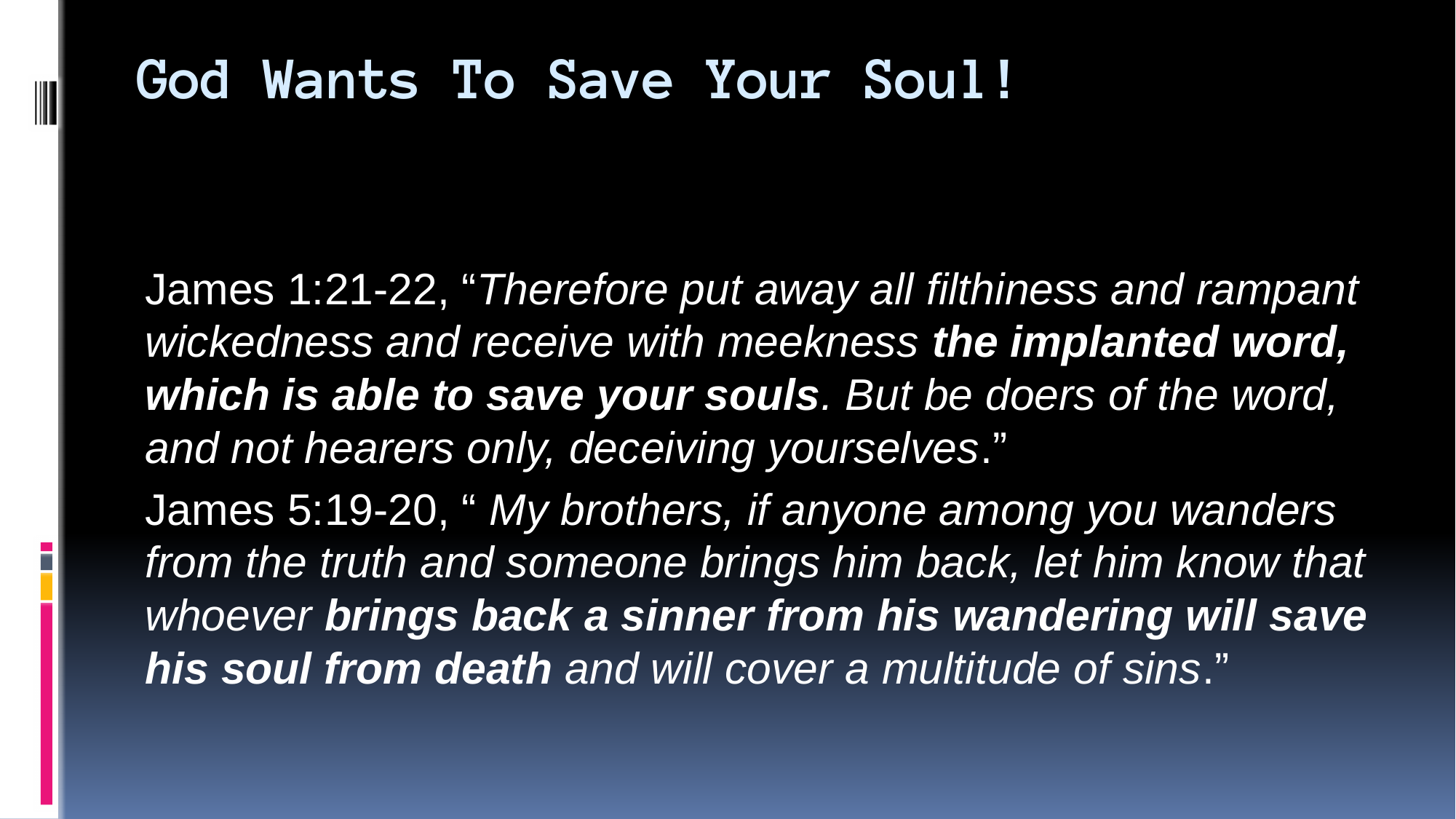

# God Wants To Save Your Soul!
James 1:21-22, “Therefore put away all filthiness and rampant wickedness and receive with meekness the implanted word, which is able to save your souls. But be doers of the word, and not hearers only, deceiving yourselves.”
James 5:19-20, “ My brothers, if anyone among you wanders from the truth and someone brings him back, let him know that whoever brings back a sinner from his wandering will save his soul from death and will cover a multitude of sins.”